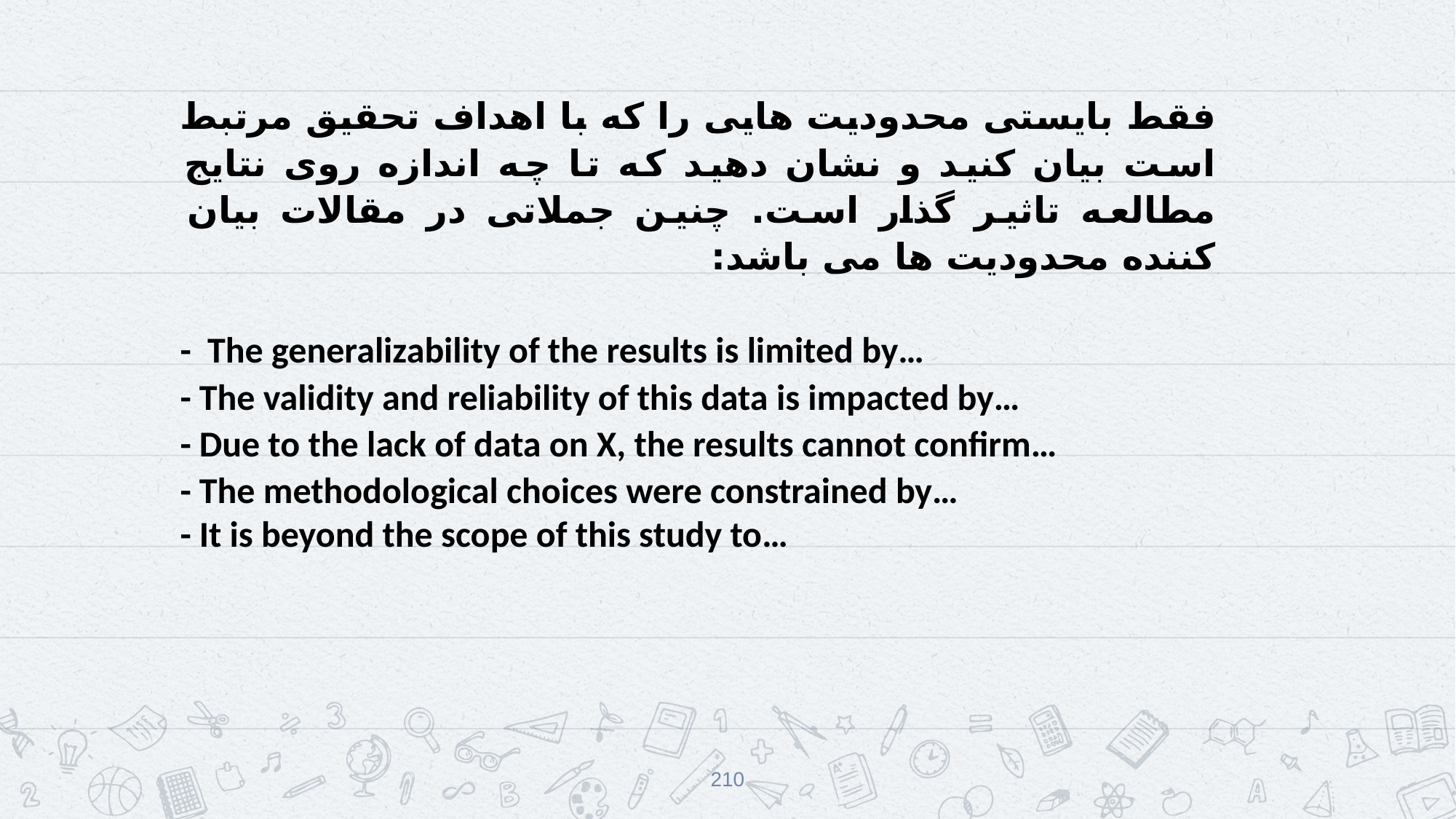

فقط بایستی محدودیت هایی را که با اهداف تحقیق مرتبط است بیان کنید و نشان دهید که تا چه اندازه روی نتایج مطالعه تاثیر گذار است. چنین جملاتی در مقالات بیان کننده محدودیت ها می باشد:

-  The generalizability of the results is limited by…
- The validity and reliability of this data is impacted by…
- Due to the lack of data on X, the results cannot confirm…
- The methodological choices were constrained by…
- It is beyond the scope of this study to…
210